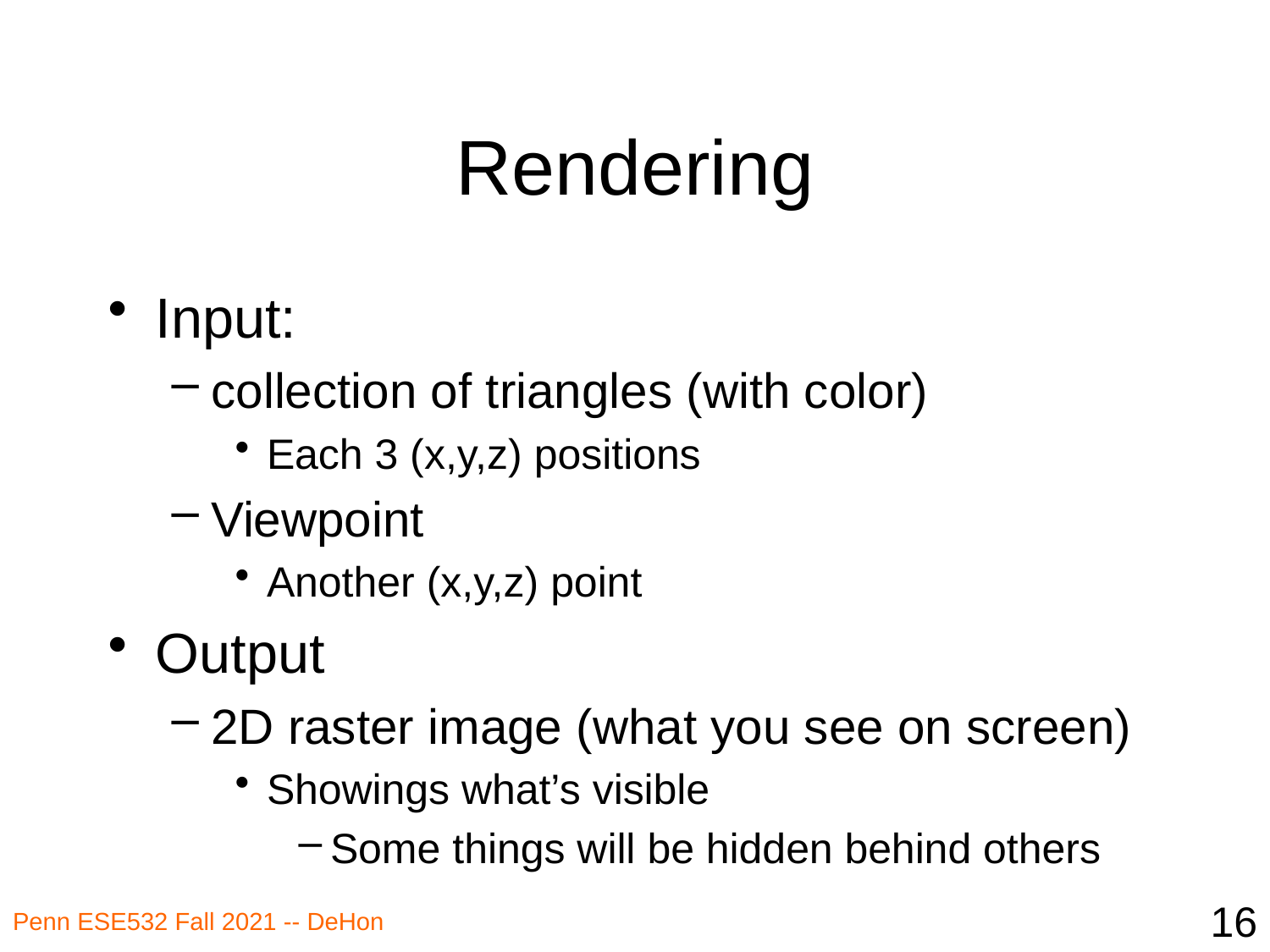

# Rendering
Input:
collection of triangles (with color)
Each 3 (x,y,z) positions
Viewpoint
Another (x,y,z) point
Output
2D raster image (what you see on screen)
Showings what’s visible
Some things will be hidden behind others

16
Penn ESE532 Fall 2021 -- DeHon